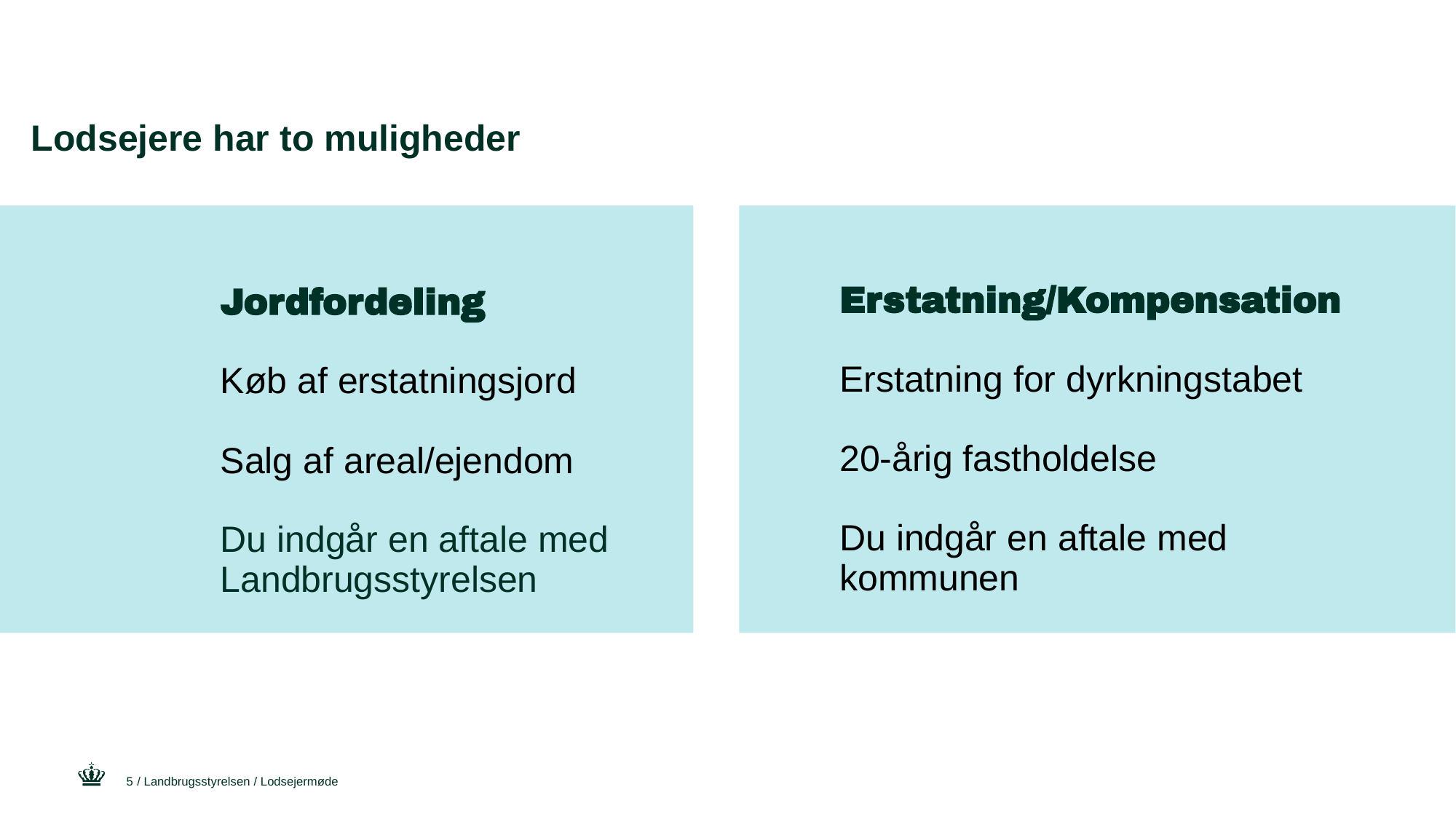

# Lodsejere har to muligheder

Erstatning/Kompensation

Erstatning for dyrkningstabet

20-årig fastholdelse

Du indgår en aftale med kommunen
Jordfordeling

Køb af erstatningsjord

Salg af areal/ejendom

Du indgår en aftale med Landbrugsstyrelsen
5
/ Landbrugsstyrelsen / Lodsejermøde